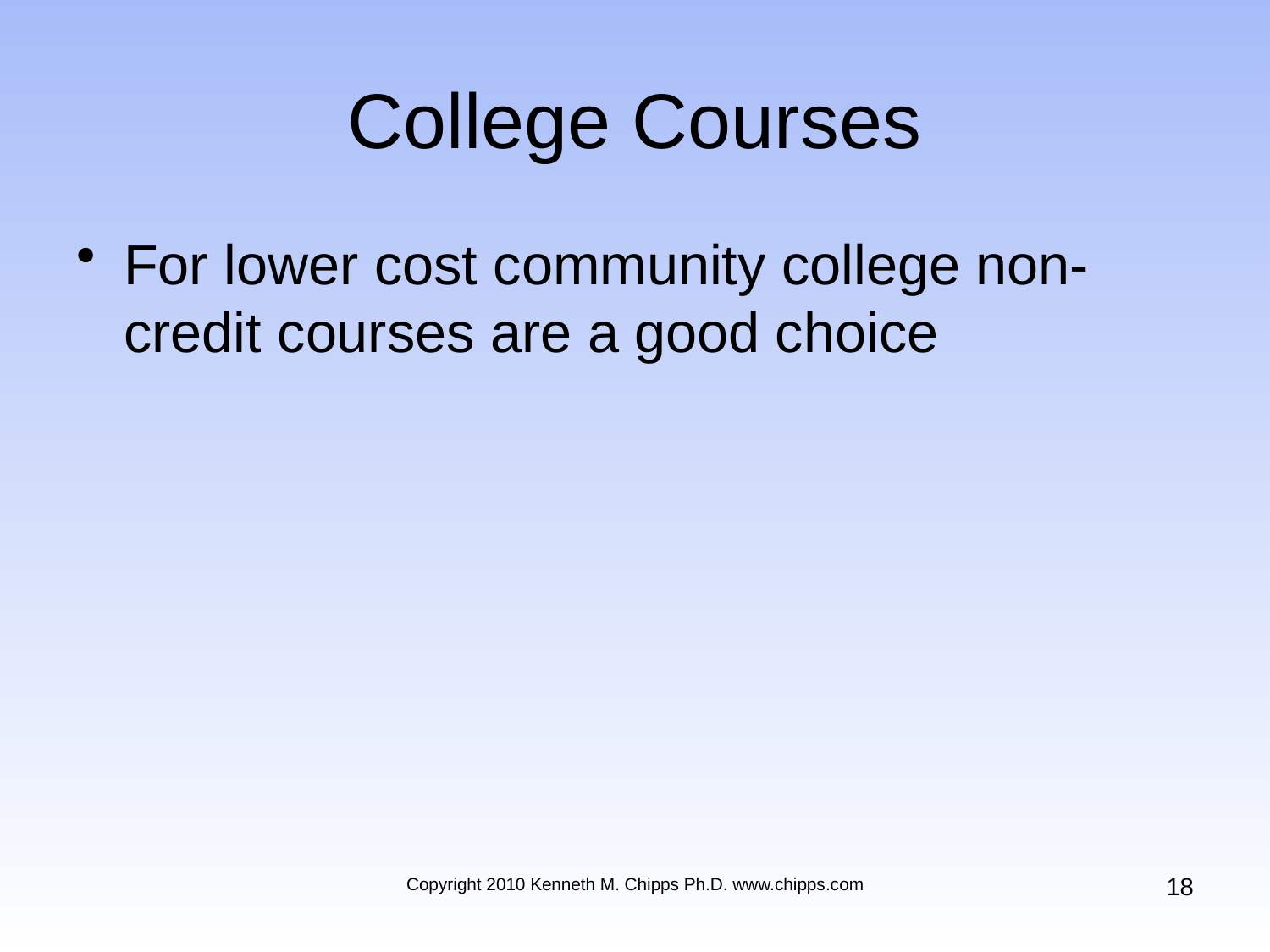

# College Courses
For lower cost community college non-credit courses are a good choice
18
Copyright 2010 Kenneth M. Chipps Ph.D. www.chipps.com